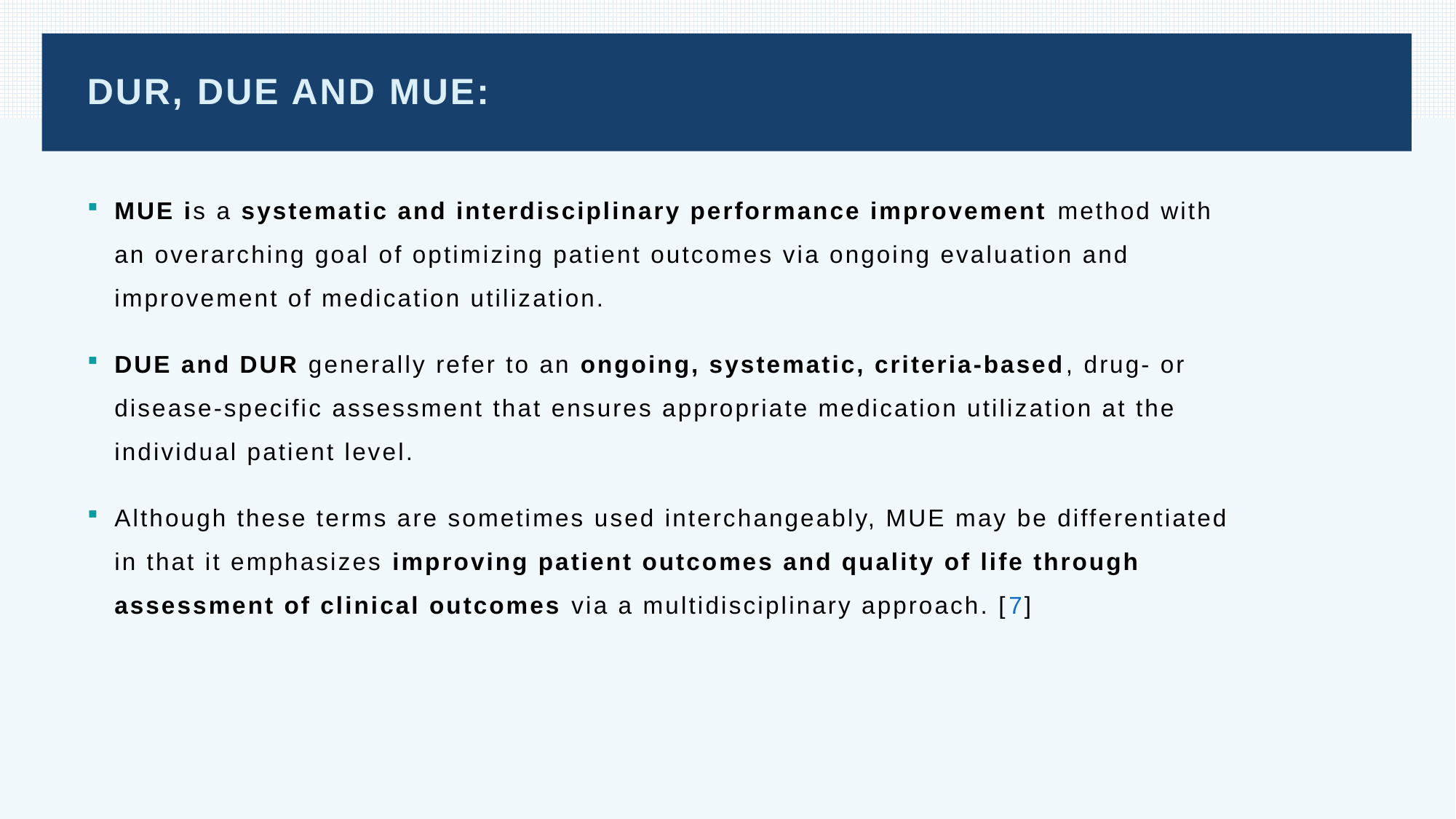

# DUR, DUE AND MUE:
MUE is a systematic and interdisciplinary performance improvement method with an overarching goal of optimizing patient outcomes via ongoing evaluation and improvement of medication utilization.
DUE and DUR generally refer to an ongoing, systematic, criteria-based, drug- or disease-specific assessment that ensures appropriate medication utilization at the individual patient level.
Although these terms are sometimes used interchangeably, MUE may be differentiated in that it emphasizes improving patient outcomes and quality of life through assessment of clinical outcomes via a multidisciplinary approach. [7]